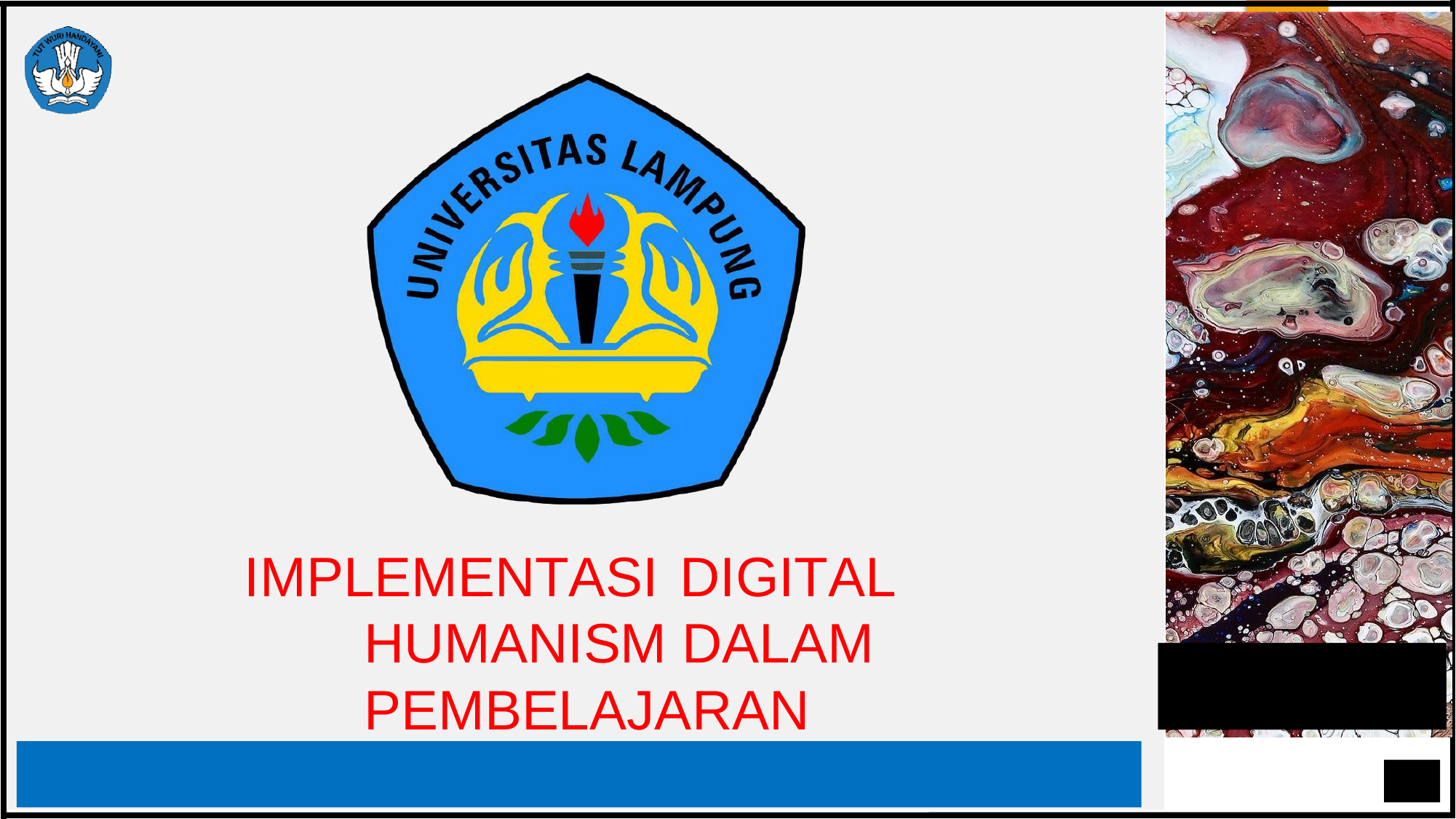

IMPLEMENTASI DIGITAL HUMANISM DALAM PEMBELAJARAN
Rajawali Fight-X’34